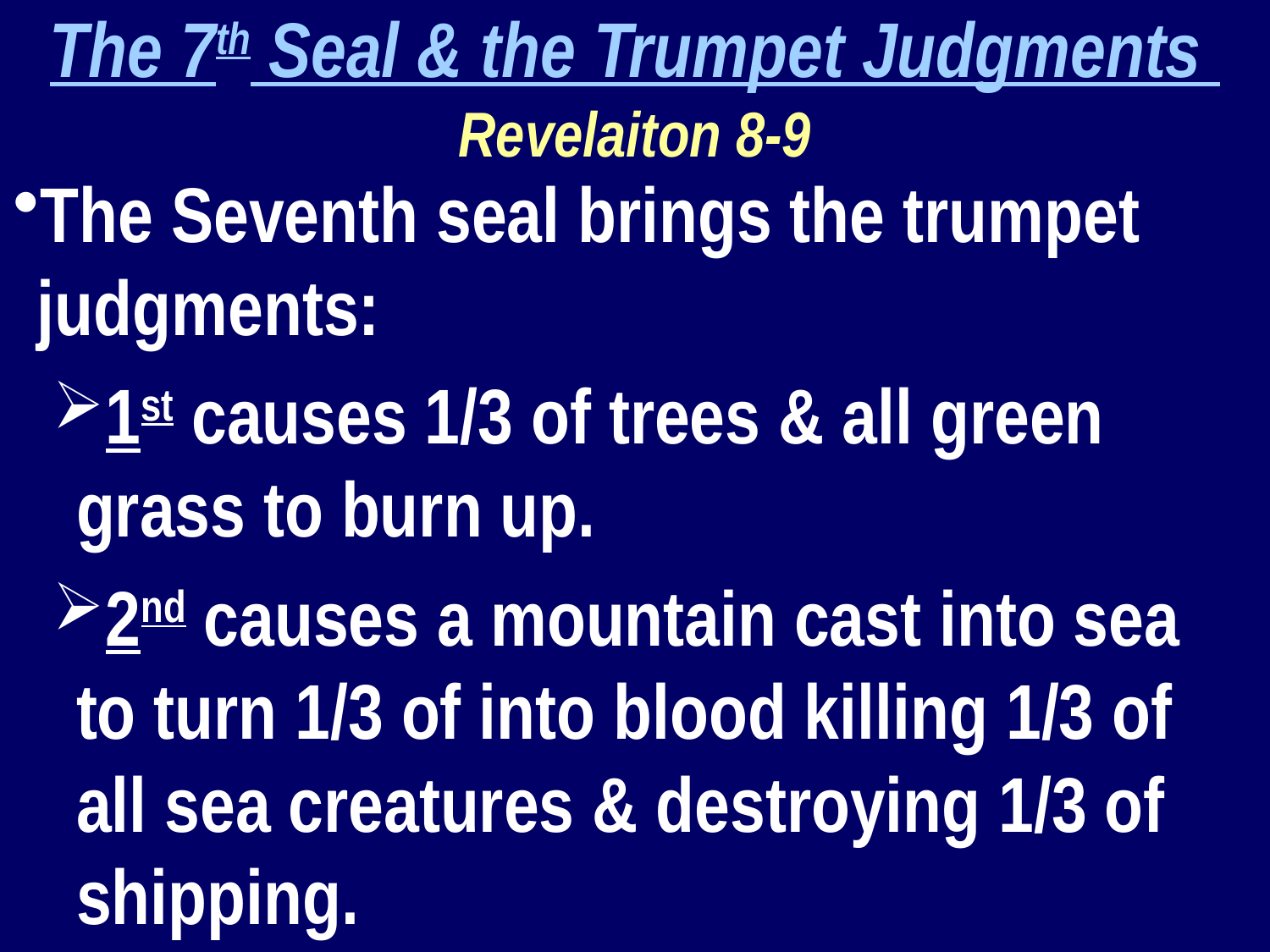

The 7th Seal & the Trumpet Judgments
Revelaiton 8-9
The Seventh seal brings the trumpet judgments:
1st causes 1/3 of trees & all green grass to burn up.
2nd causes a mountain cast into sea to turn 1/3 of into blood killing 1/3 of all sea creatures & destroying 1/3 of shipping.